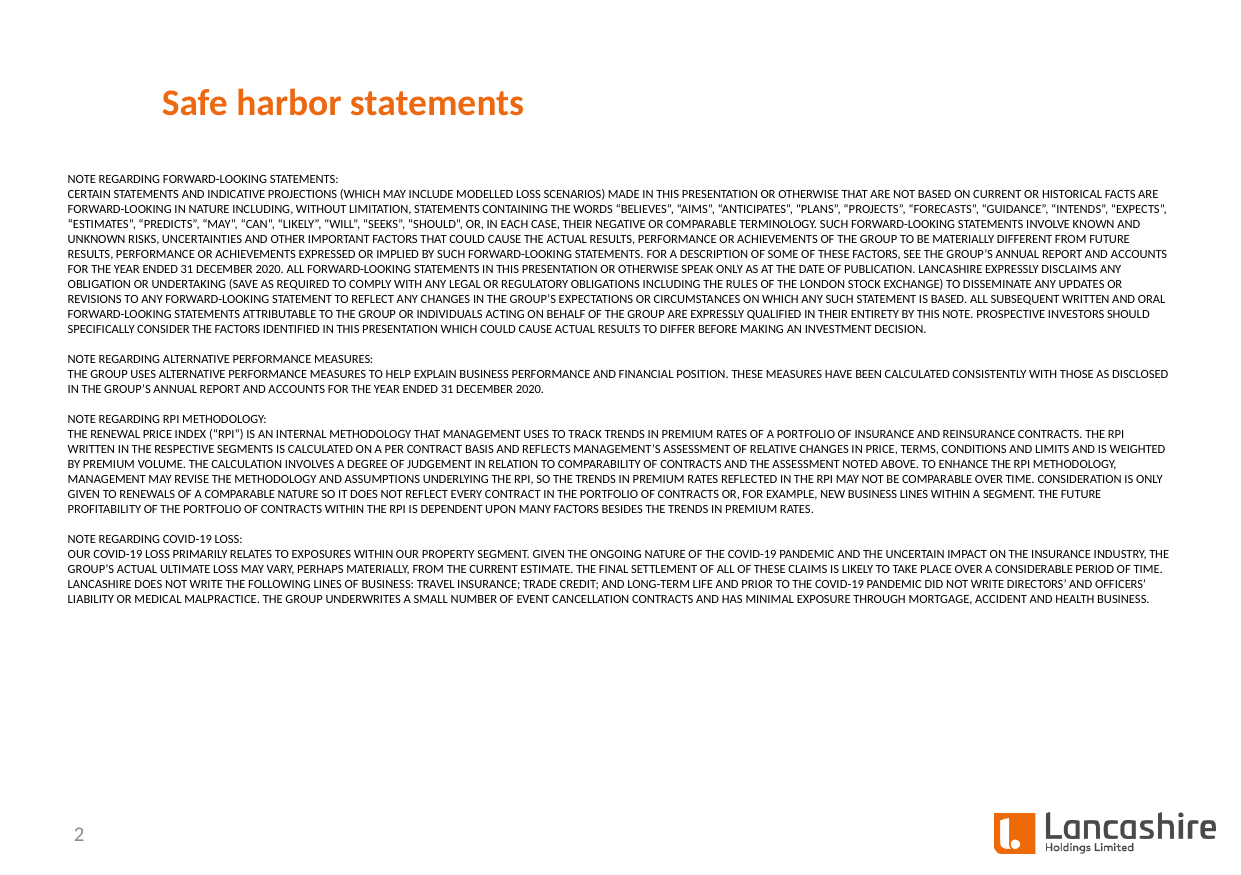

Safe harbor statements
NOTE REGARDING FORWARD-LOOKING STATEMENTS:
CERTAIN STATEMENTS AND INDICATIVE PROJECTIONS (WHICH MAY INCLUDE MODELLED LOSS SCENARIOS) MADE IN THIS PRESENTATION OR OTHERWISE THAT ARE NOT BASED ON CURRENT OR HISTORICAL FACTS ARE FORWARD-LOOKING IN NATURE INCLUDING, WITHOUT LIMITATION, STATEMENTS CONTAINING THE WORDS “BELIEVES”, “AIMS”, “ANTICIPATES”, “PLANS”, “PROJECTS”, “FORECASTS”, “GUIDANCE”, “INTENDS”, “EXPECTS”, “ESTIMATES”, “PREDICTS”, “MAY”, “CAN”, “LIKELY”, “WILL”, “SEEKS”, “SHOULD”, OR, IN EACH CASE, THEIR NEGATIVE OR COMPARABLE TERMINOLOGY. SUCH FORWARD-LOOKING STATEMENTS INVOLVE KNOWN AND UNKNOWN RISKS, UNCERTAINTIES AND OTHER IMPORTANT FACTORS THAT COULD CAUSE THE ACTUAL RESULTS, PERFORMANCE OR ACHIEVEMENTS OF THE GROUP TO BE MATERIALLY DIFFERENT FROM FUTURE RESULTS, PERFORMANCE OR ACHIEVEMENTS EXPRESSED OR IMPLIED BY SUCH FORWARD-LOOKING STATEMENTS. FOR A DESCRIPTION OF SOME OF THESE FACTORS, SEE THE GROUP’S ANNUAL REPORT AND ACCOUNTS FOR THE YEAR ENDED 31 DECEMBER 2020. ALL FORWARD-LOOKING STATEMENTS IN THIS PRESENTATION OR OTHERWISE SPEAK ONLY AS AT THE DATE OF PUBLICATION. LANCASHIRE EXPRESSLY DISCLAIMS ANY OBLIGATION OR UNDERTAKING (SAVE AS REQUIRED TO COMPLY WITH ANY LEGAL OR REGULATORY OBLIGATIONS INCLUDING THE RULES OF THE LONDON STOCK EXCHANGE) TO DISSEMINATE ANY UPDATES OR REVISIONS TO ANY FORWARD-LOOKING STATEMENT TO REFLECT ANY CHANGES IN THE GROUP’S EXPECTATIONS OR CIRCUMSTANCES ON WHICH ANY SUCH STATEMENT IS BASED. ALL SUBSEQUENT WRITTEN AND ORAL FORWARD-LOOKING STATEMENTS ATTRIBUTABLE TO THE GROUP OR INDIVIDUALS ACTING ON BEHALF OF THE GROUP ARE EXPRESSLY QUALIFIED IN THEIR ENTIRETY BY THIS NOTE. PROSPECTIVE INVESTORS SHOULD SPECIFICALLY CONSIDER THE FACTORS IDENTIFIED IN THIS PRESENTATION WHICH COULD CAUSE ACTUAL RESULTS TO DIFFER BEFORE MAKING AN INVESTMENT DECISION.
NOTE REGARDING ALTERNATIVE PERFORMANCE MEASURES:
THE GROUP USES ALTERNATIVE PERFORMANCE MEASURES TO HELP EXPLAIN BUSINESS PERFORMANCE AND FINANCIAL POSITION. THESE MEASURES HAVE BEEN CALCULATED CONSISTENTLY WITH THOSE AS DISCLOSED IN THE GROUP’S ANNUAL REPORT AND ACCOUNTS FOR THE YEAR ENDED 31 DECEMBER 2020.

NOTE REGARDING RPI METHODOLOGY:
THE RENEWAL PRICE INDEX (“RPI”) IS AN INTERNAL METHODOLOGY THAT MANAGEMENT USES TO TRACK TRENDS IN PREMIUM RATES OF A PORTFOLIO OF INSURANCE AND REINSURANCE CONTRACTS. THE RPI WRITTEN IN THE RESPECTIVE SEGMENTS IS CALCULATED ON A PER CONTRACT BASIS AND REFLECTS MANAGEMENT’S ASSESSMENT OF RELATIVE CHANGES IN PRICE, TERMS, CONDITIONS AND LIMITS AND IS WEIGHTED BY PREMIUM VOLUME. THE CALCULATION INVOLVES A DEGREE OF JUDGEMENT IN RELATION TO COMPARABILITY OF CONTRACTS AND THE ASSESSMENT NOTED ABOVE. TO ENHANCE THE RPI METHODOLOGY, MANAGEMENT MAY REVISE THE METHODOLOGY AND ASSUMPTIONS UNDERLYING THE RPI, SO THE TRENDS IN PREMIUM RATES REFLECTED IN THE RPI MAY NOT BE COMPARABLE OVER TIME. CONSIDERATION IS ONLY GIVEN TO RENEWALS OF A COMPARABLE NATURE SO IT DOES NOT REFLECT EVERY CONTRACT IN THE PORTFOLIO OF CONTRACTS OR, FOR EXAMPLE, NEW BUSINESS LINES WITHIN A SEGMENT. THE FUTURE PROFITABILITY OF THE PORTFOLIO OF CONTRACTS WITHIN THE RPI IS DEPENDENT UPON MANY FACTORS BESIDES THE TRENDS IN PREMIUM RATES.

NOTE REGARDING COVID-19 LOSS:
OUR COVID-19 LOSS PRIMARILY RELATES TO EXPOSURES WITHIN OUR PROPERTY SEGMENT. GIVEN THE ONGOING NATURE OF THE COVID-19 PANDEMIC AND THE UNCERTAIN IMPACT ON THE INSURANCE INDUSTRY, THE GROUP’S ACTUAL ULTIMATE LOSS MAY VARY, PERHAPS MATERIALLY, FROM THE CURRENT ESTIMATE. THE FINAL SETTLEMENT OF ALL OF THESE CLAIMS IS LIKELY TO TAKE PLACE OVER A CONSIDERABLE PERIOD OF TIME.  LANCASHIRE DOES NOT WRITE THE FOLLOWING LINES OF BUSINESS: TRAVEL INSURANCE; TRADE CREDIT; AND LONG-TERM LIFE AND PRIOR TO THE COVID-19 PANDEMIC DID NOT WRITE DIRECTORS’ AND OFFICERS’ LIABILITY OR MEDICAL MALPRACTICE. THE GROUP UNDERWRITES A SMALL NUMBER OF EVENT CANCELLATION CONTRACTS AND HAS MINIMAL EXPOSURE THROUGH MORTGAGE, ACCIDENT AND HEALTH BUSINESS.

2